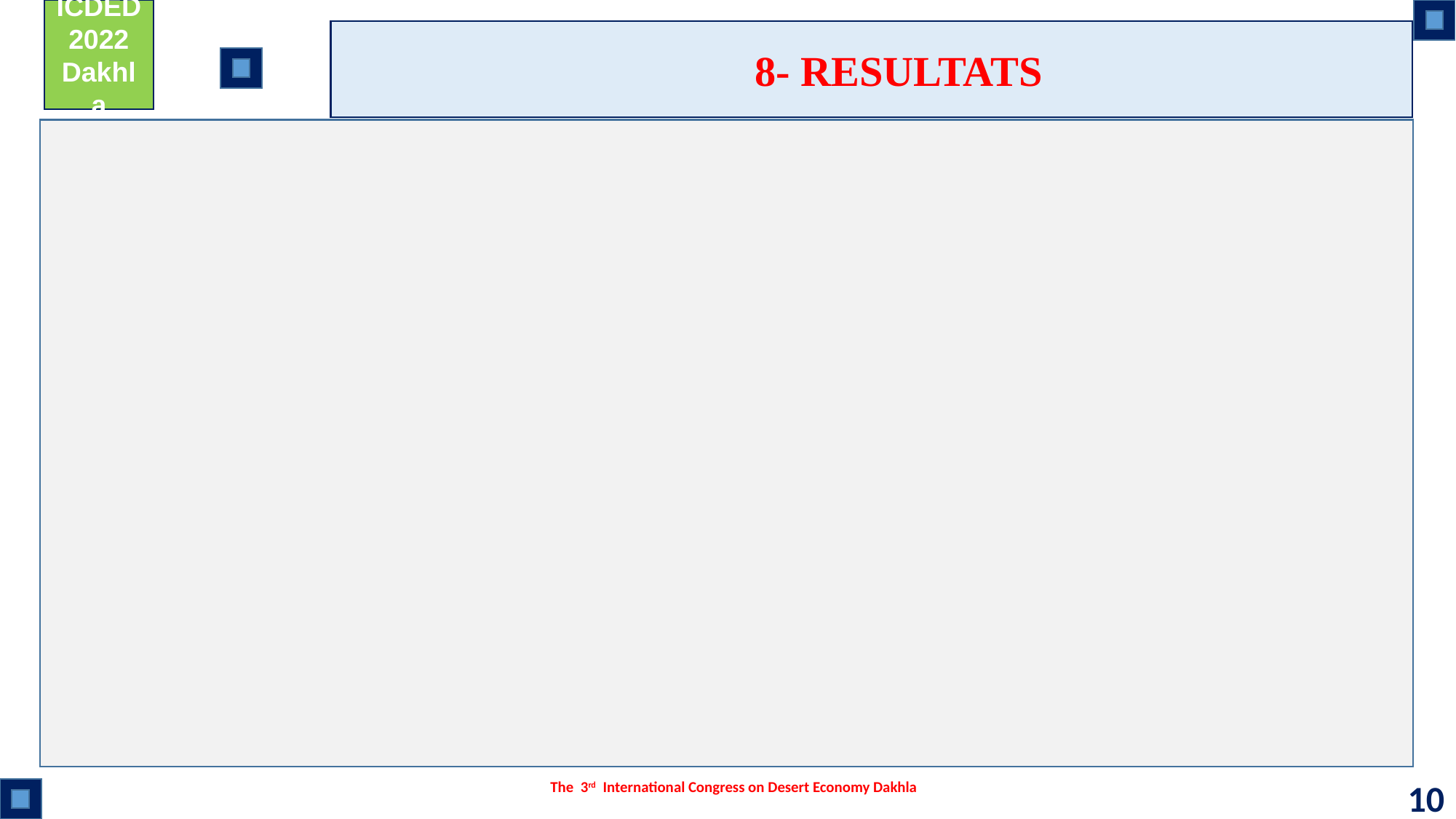

ICDED
2022
Dakhla

8- RESULTATS

The  3rd  International Congress on Desert Economy Dakhla

10